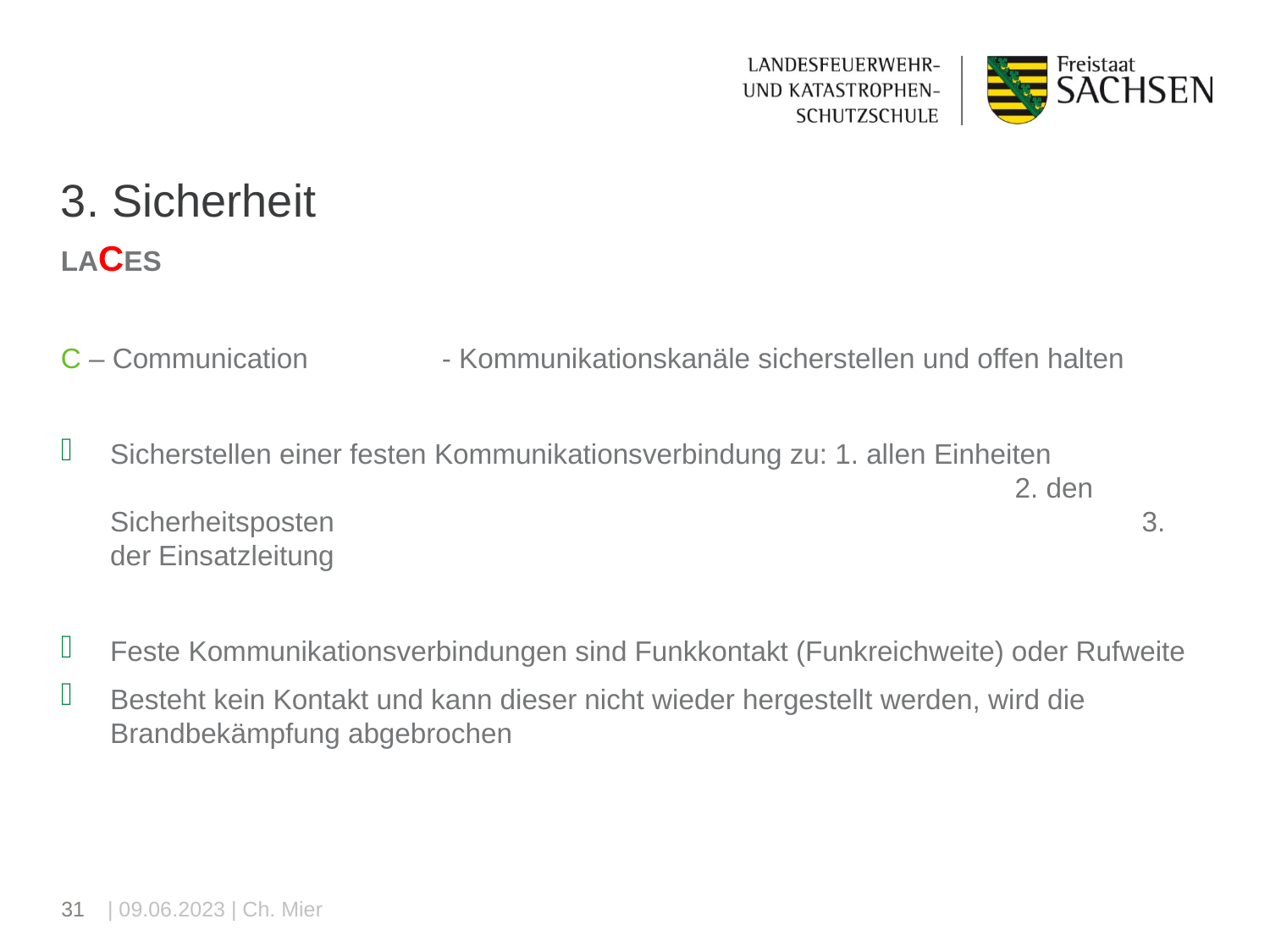

# 3. Sicherheit
LACES

C – Communication		- Kommunikationskanäle sicherstellen und offen halten

Sicherstellen einer festen Kommunikationsverbindung zu: 1. allen Einheiten								  2. den Sicherheitsposten							  3. der Einsatzleitung

Feste Kommunikationsverbindungen sind Funkkontakt (Funkreichweite) oder Rufweite
Besteht kein Kontakt und kann dieser nicht wieder hergestellt werden, wird die Brandbekämpfung abgebrochen

31
| 09.06.2023 | Ch. Mier